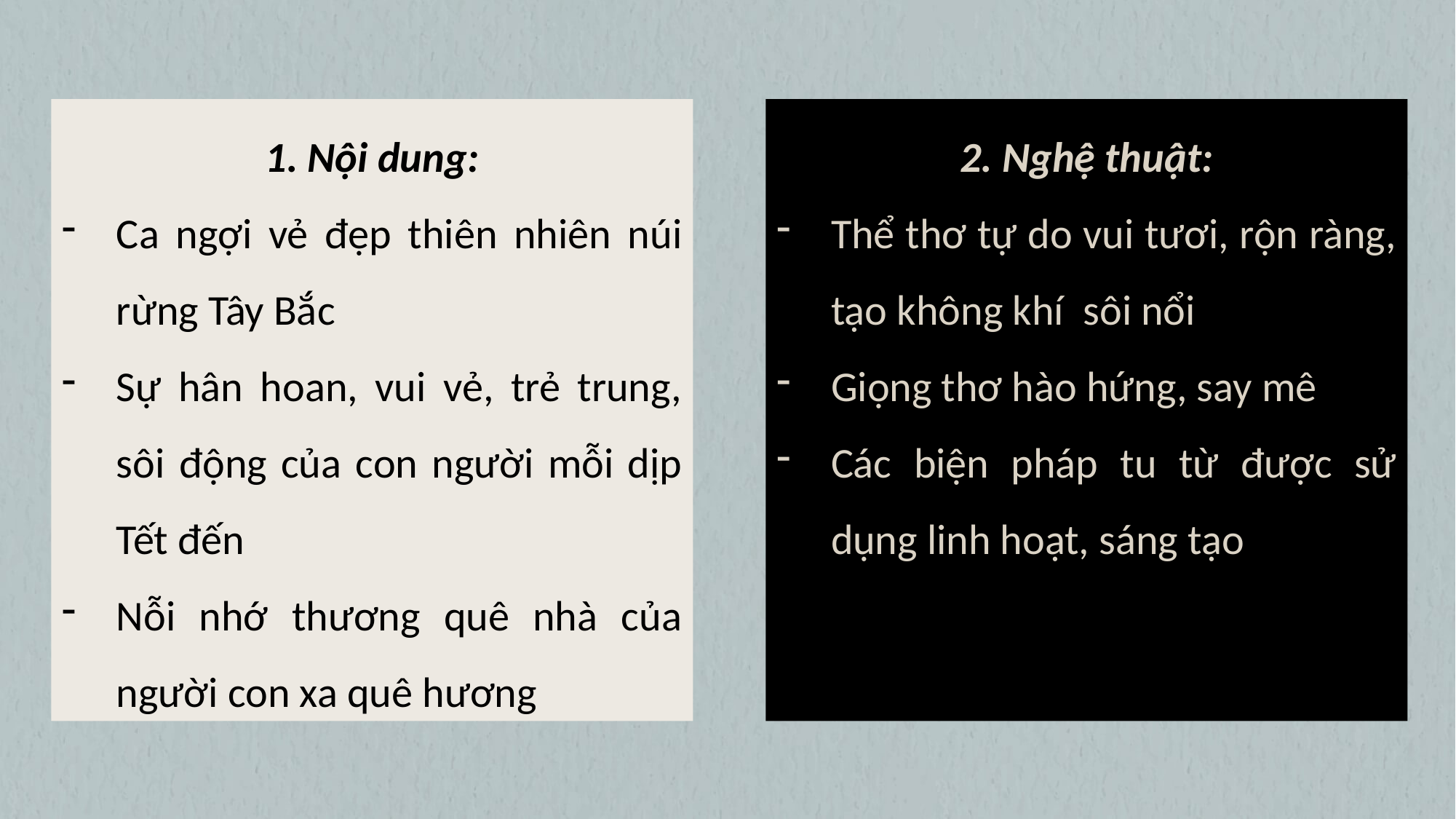

1. Nội dung:
Ca ngợi vẻ đẹp thiên nhiên núi rừng Tây Bắc
Sự hân hoan, vui vẻ, trẻ trung, sôi động của con người mỗi dịp Tết đến
Nỗi nhớ thương quê nhà của người con xa quê hương
2. Nghệ thuật:
Thể thơ tự do vui tươi, rộn ràng, tạo không khí  sôi nổi
Giọng thơ hào hứng, say mê
Các biện pháp tu từ được sử dụng linh hoạt, sáng tạo